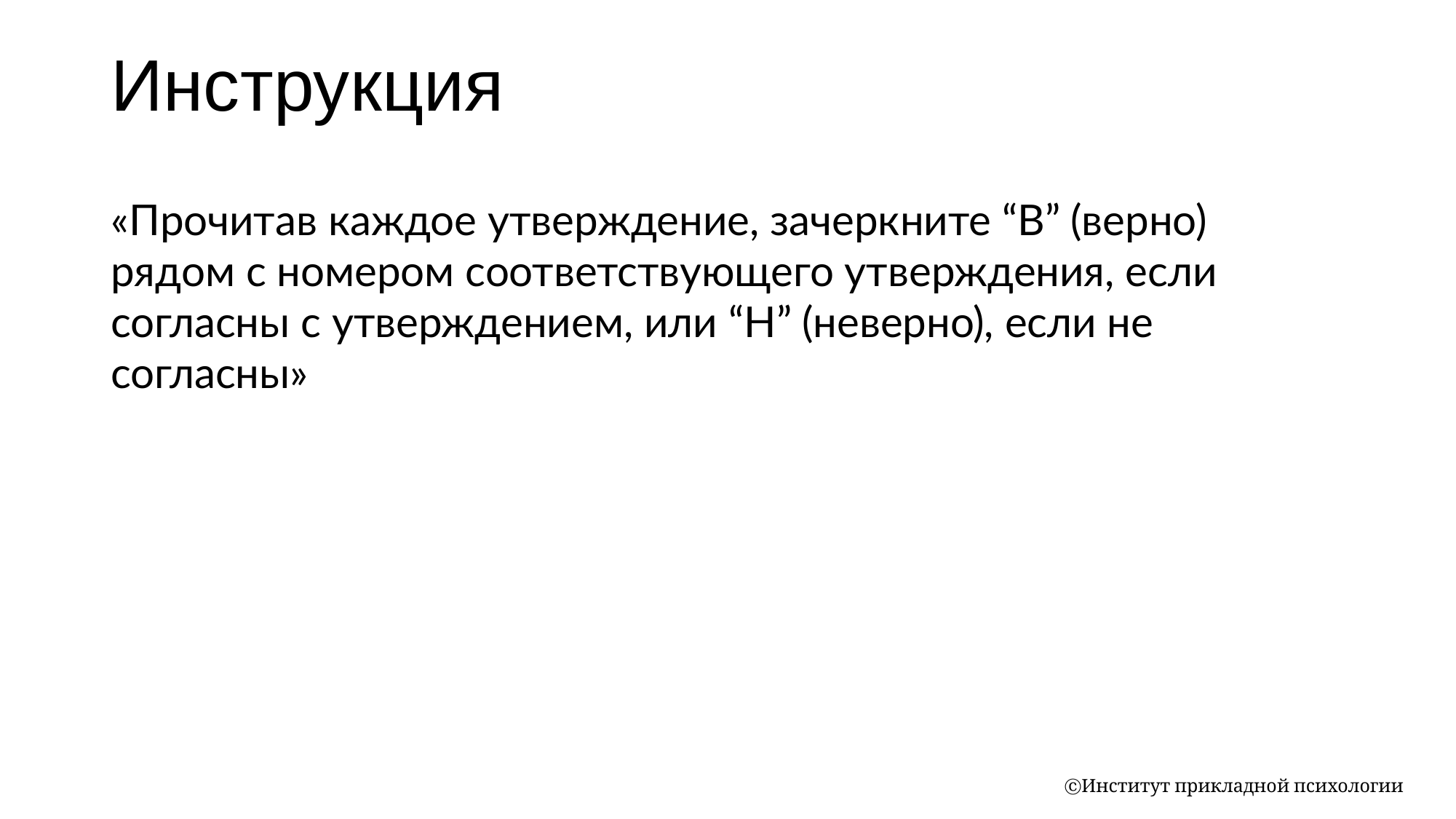

Инструкция

«Прочитав каждое утверждение, зачеркните “В” (верно) рядом с номером соответствующего утверждения, если согласны с утверждением, или “Н” (неверно), если не согласны»

©Институт прикладной психологии